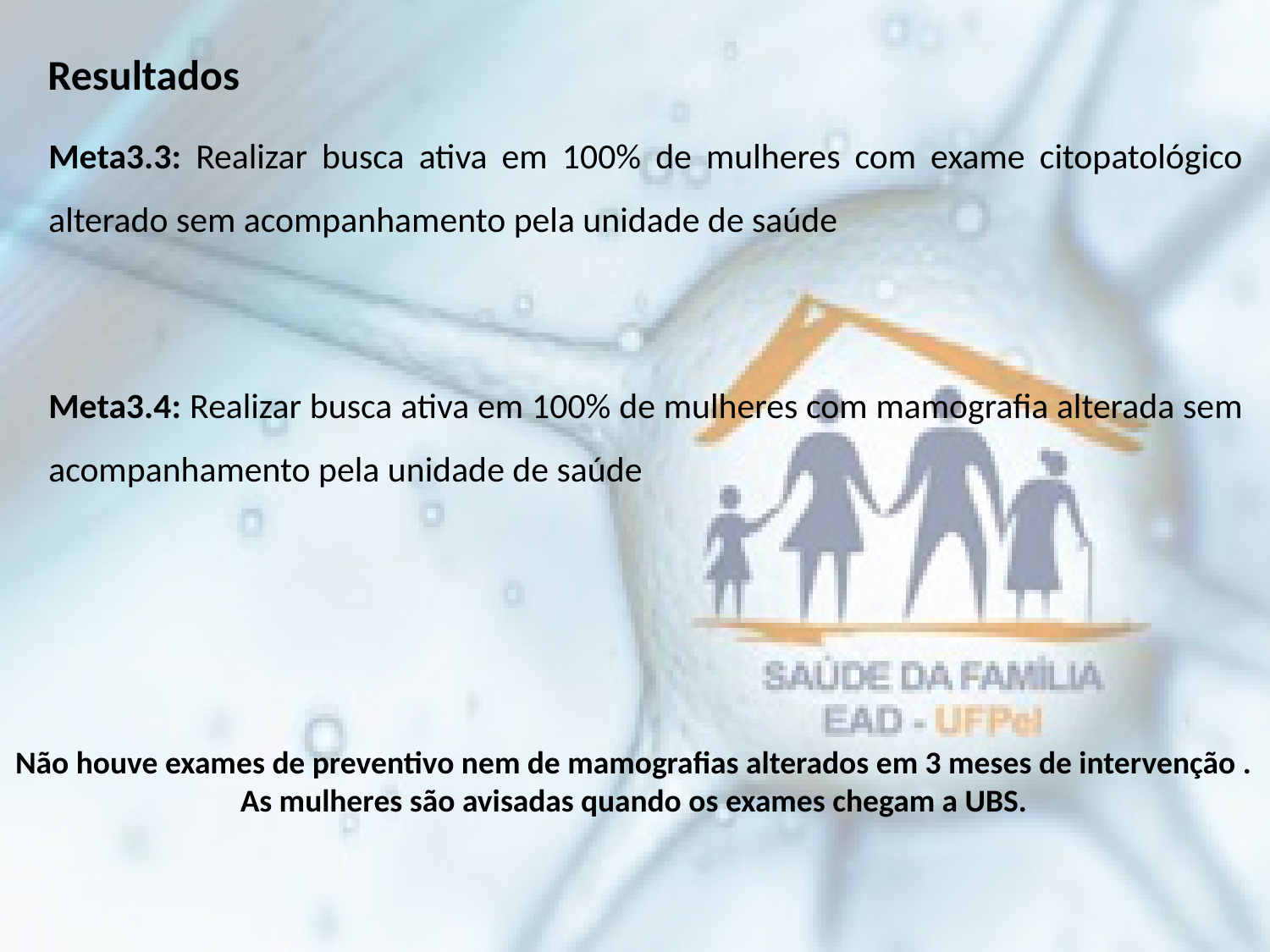

Resultados

Meta3.3: Realizar busca ativa em 100% de mulheres com exame citopatológico alterado sem acompanhamento pela unidade de saúde

Meta3.4: Realizar busca ativa em 100% de mulheres com mamografia alterada sem acompanhamento pela unidade de saúde

Não houve exames de preventivo nem de mamografias alterados em 3 meses de intervenção .
As mulheres são avisadas quando os exames chegam a UBS.